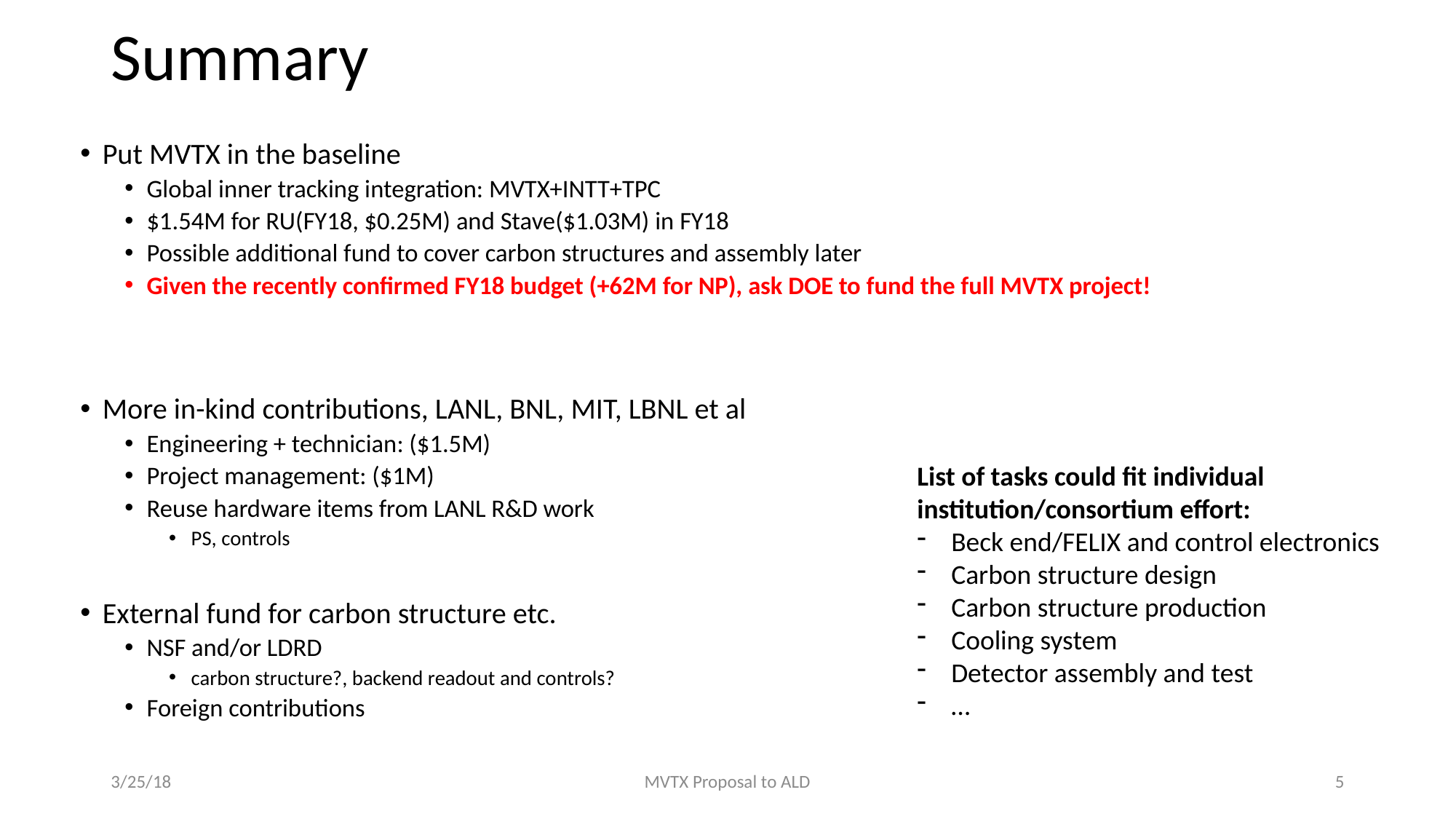

# Summary
Put MVTX in the baseline
Global inner tracking integration: MVTX+INTT+TPC
$1.54M for RU(FY18, $0.25M) and Stave($1.03M) in FY18
Possible additional fund to cover carbon structures and assembly later
Given the recently confirmed FY18 budget (+62M for NP), ask DOE to fund the full MVTX project!

More in-kind contributions, LANL, BNL, MIT, LBNL et al
Engineering + technician: ($1.5M)
Project management: ($1M)
Reuse hardware items from LANL R&D work
PS, controls

External fund for carbon structure etc.
NSF and/or LDRD
carbon structure?, backend readout and controls?
Foreign contributions

List of tasks could fit individual institution/consortium effort:
Beck end/FELIX and control electronics
Carbon structure design
Carbon structure production
Cooling system
Detector assembly and test
…

3/25/18
MVTX Proposal to ALD
5